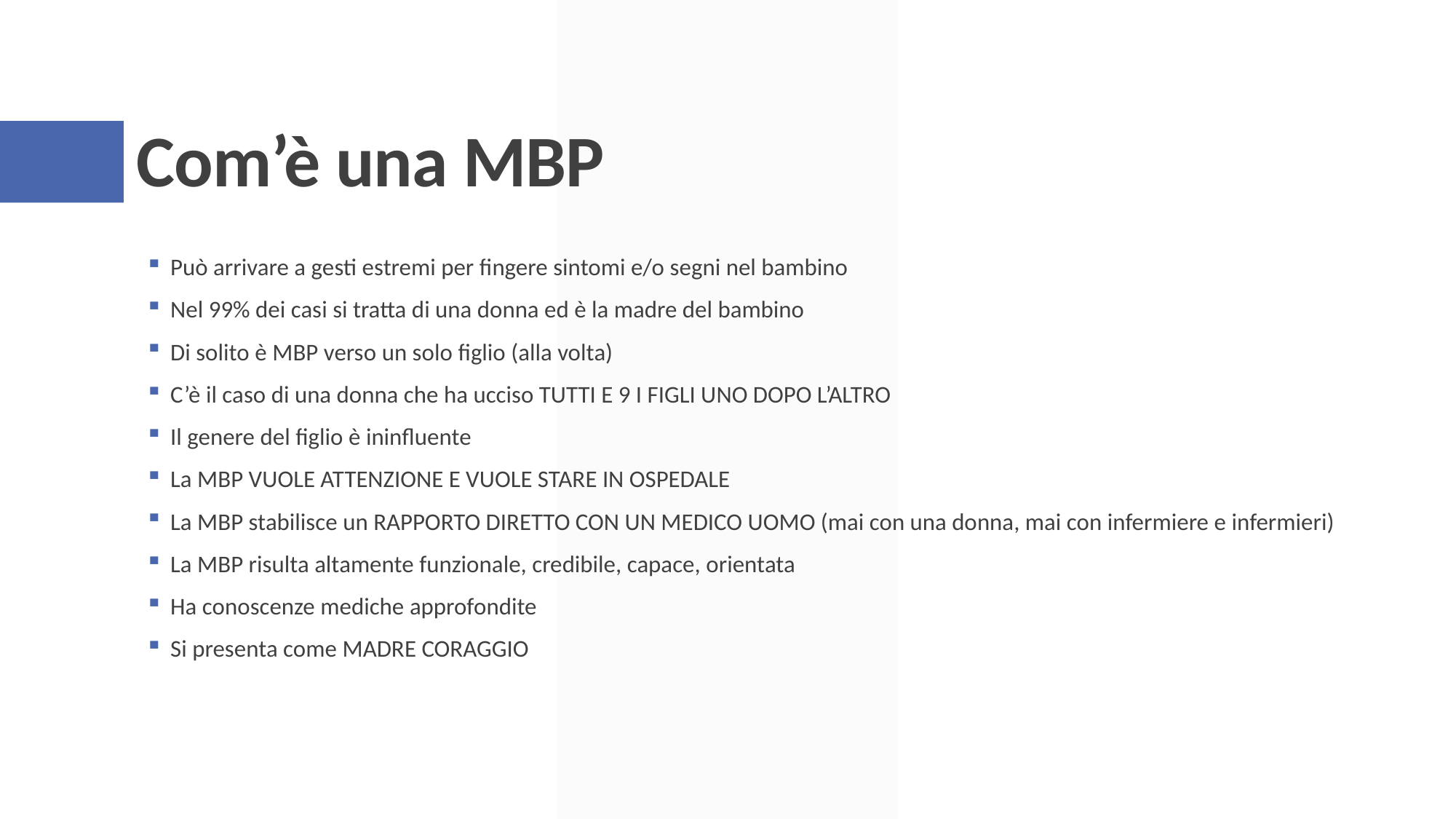

# Com’è una MBP
Può arrivare a gesti estremi per fingere sintomi e/o segni nel bambino
Nel 99% dei casi si tratta di una donna ed è la madre del bambino
Di solito è MBP verso un solo figlio (alla volta)
C’è il caso di una donna che ha ucciso TUTTI E 9 I FIGLI UNO DOPO L’ALTRO
Il genere del figlio è ininfluente
La MBP VUOLE ATTENZIONE E VUOLE STARE IN OSPEDALE
La MBP stabilisce un RAPPORTO DIRETTO CON UN MEDICO UOMO (mai con una donna, mai con infermiere e infermieri)
La MBP risulta altamente funzionale, credibile, capace, orientata
Ha conoscenze mediche approfondite
Si presenta come MADRE CORAGGIO